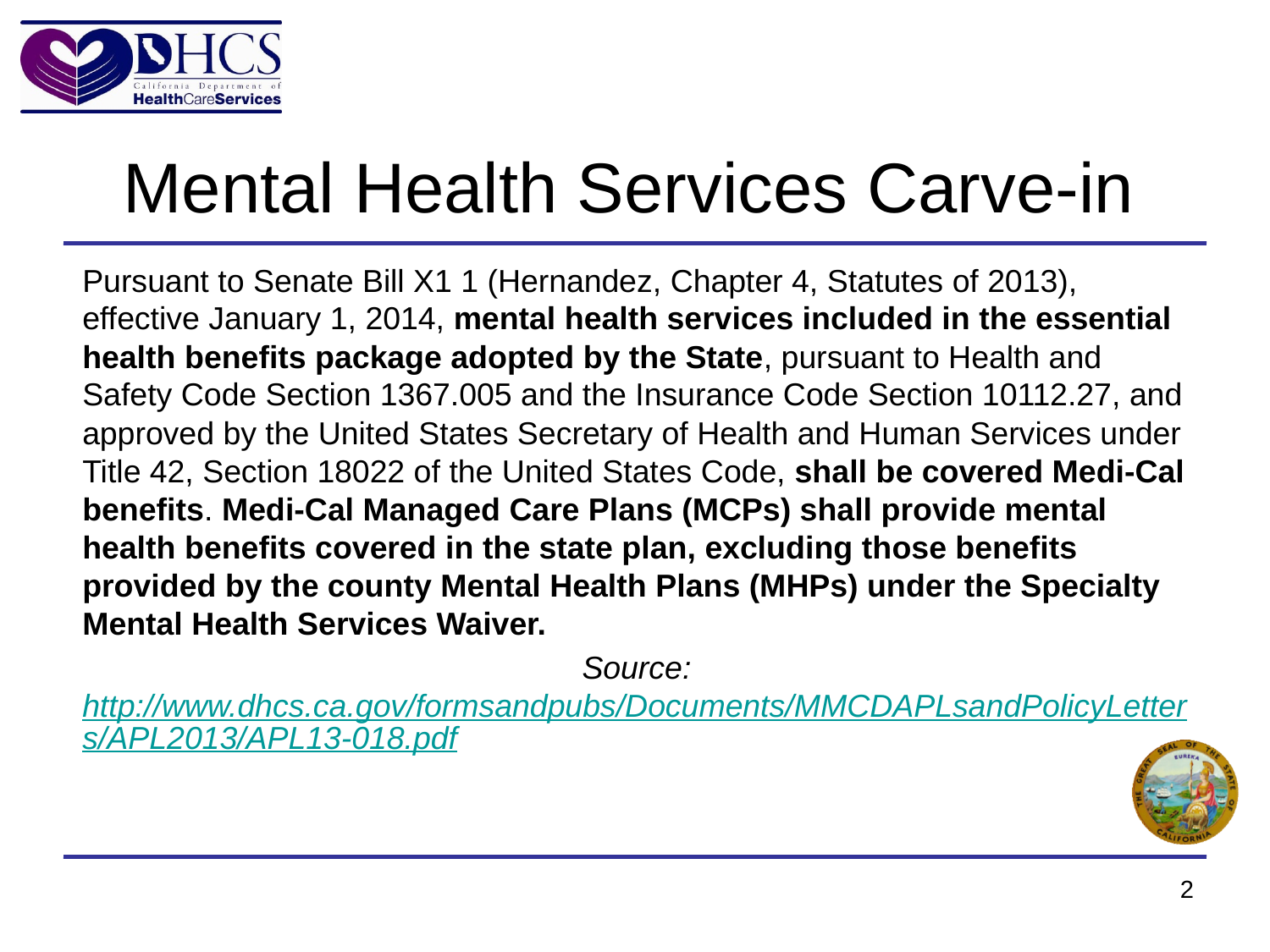

# Mental Health Services Carve-in
Pursuant to Senate Bill X1 1 (Hernandez, Chapter 4, Statutes of 2013), effective January 1, 2014, mental health services included in the essential health benefits package adopted by the State, pursuant to Health and Safety Code Section 1367.005 and the Insurance Code Section 10112.27, and approved by the United States Secretary of Health and Human Services under Title 42, Section 18022 of the United States Code, shall be covered Medi-Cal benefits. Medi-Cal Managed Care Plans (MCPs) shall provide mental health benefits covered in the state plan, excluding those benefits provided by the county Mental Health Plans (MHPs) under the Specialty Mental Health Services Waiver.
Source:
http://www.dhcs.ca.gov/formsandpubs/Documents/MMCDAPLsandPolicyLetters/APL2013/APL13-018.pdf

2